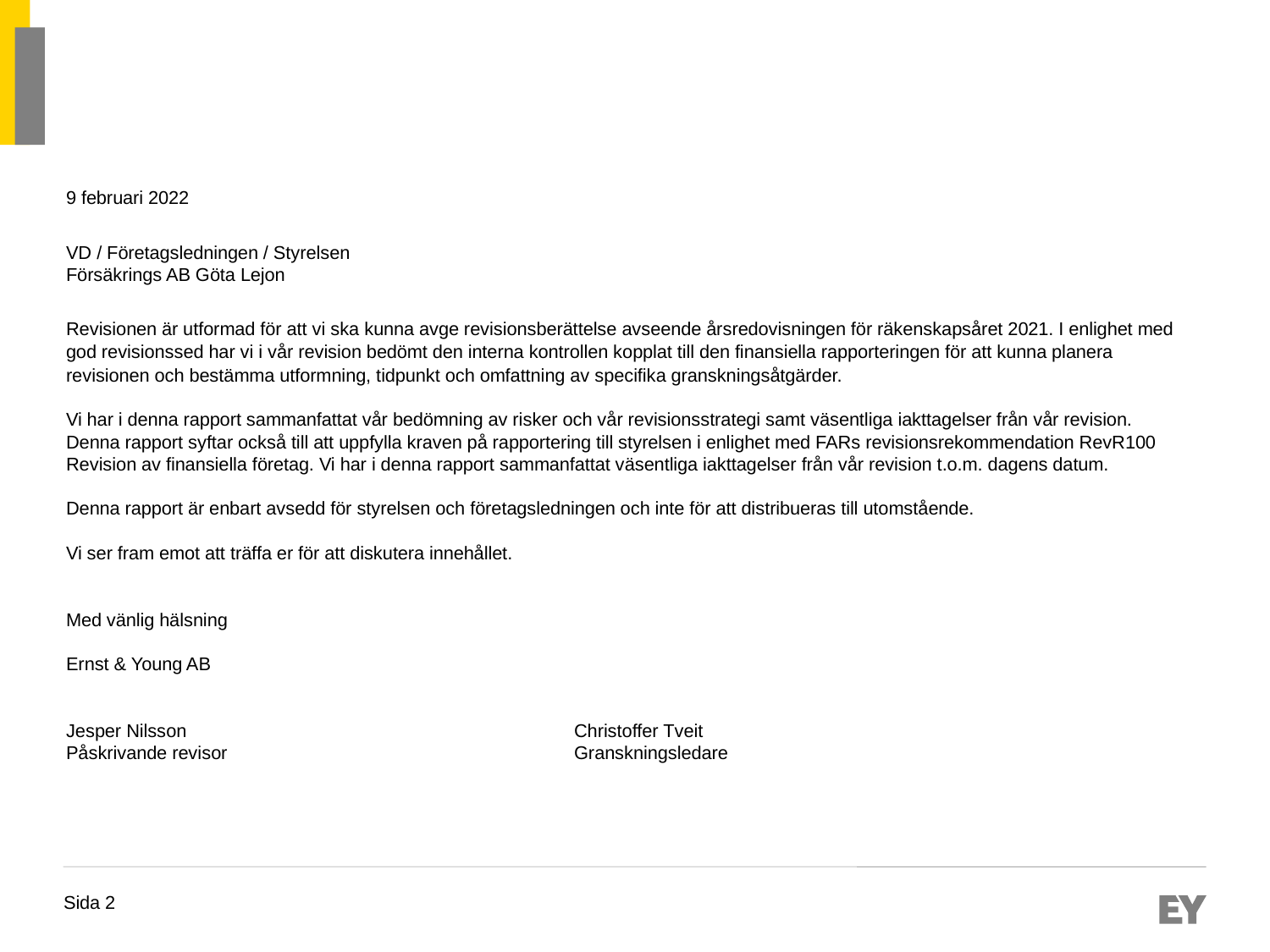

Riktlinjer och tips
Anpassa brev till uppdragets omfattning och mottagare.

9 februari 2022

VD / Företagsledningen / Styrelsen
Försäkrings AB Göta Lejon

Revisionen är utformad för att vi ska kunna avge revisionsberättelse avseende årsredovisningen för räkenskapsåret 2021. I enlighet med god revisionssed har vi i vår revision bedömt den interna kontrollen kopplat till den finansiella rapporteringen för att kunna planera revisionen och bestämma utformning, tidpunkt och omfattning av specifika granskningsåtgärder.

Vi har i denna rapport sammanfattat vår bedömning av risker och vår revisionsstrategi samt väsentliga iakttagelser från vår revision. Denna rapport syftar också till att uppfylla kraven på rapportering till styrelsen i enlighet med FARs revisionsrekommendation RevR100 Revision av finansiella företag. Vi har i denna rapport sammanfattat väsentliga iakttagelser från vår revision t.o.m. dagens datum.

Denna rapport är enbart avsedd för styrelsen och företagsledningen och inte för att distribueras till utomstående.

Vi ser fram emot att träffa er för att diskutera innehållet.

Med vänlig hälsning

Ernst & Young AB

Jesper Nilsson				Christoffer Tveit
Påskrivande revisor			Granskningsledare